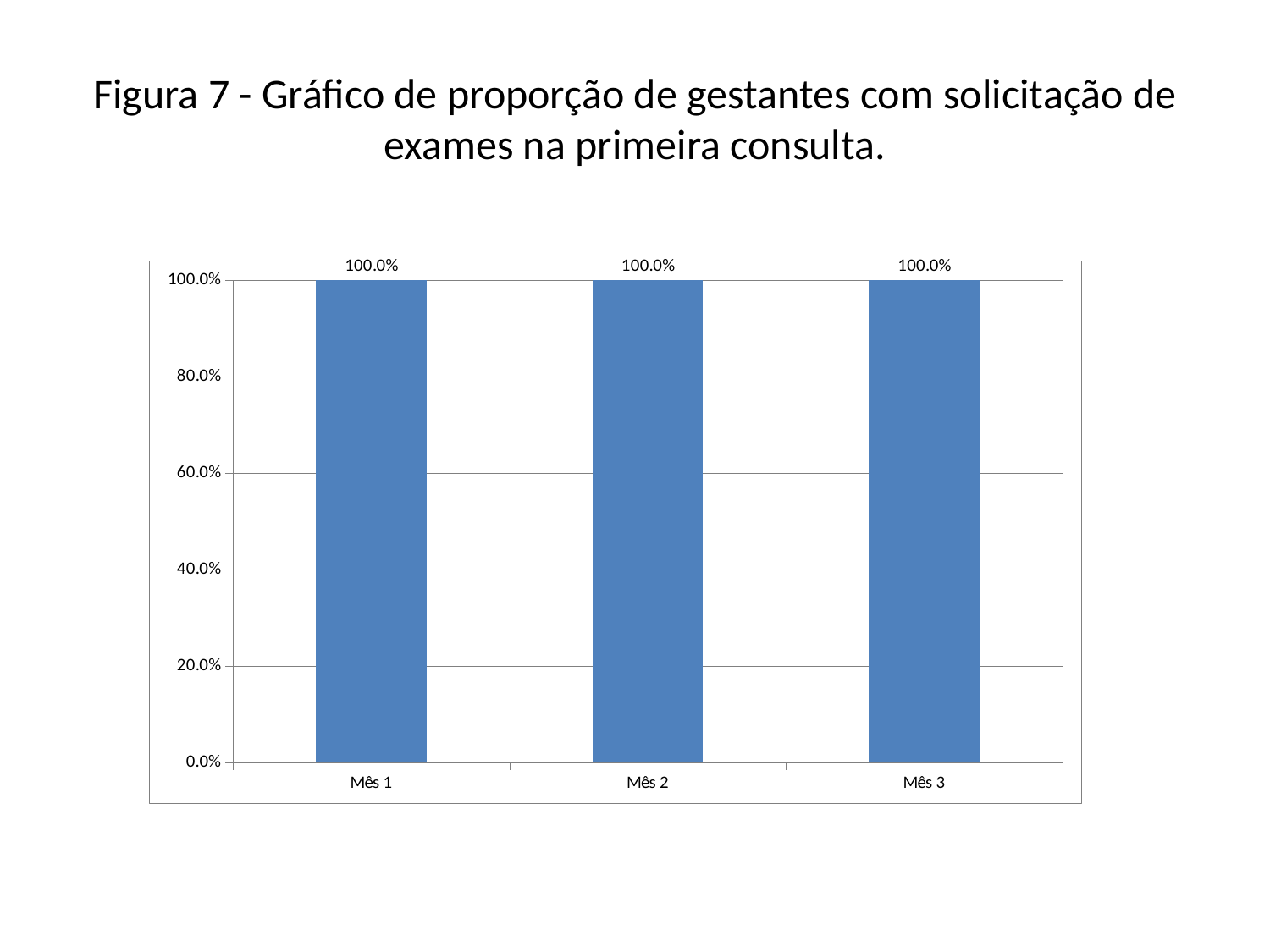

# Figura 7 - Gráfico de proporção de gestantes com solicitação de exames na primeira consulta.

### Chart

| Category | Proporção de gestantes com solicitação de ABO-Rh na primeira consulta |
|---|---|
| Mês 1 | 1.0 |
| Mês 2 | 1.0 |
| Mês 3 | 1.0 |